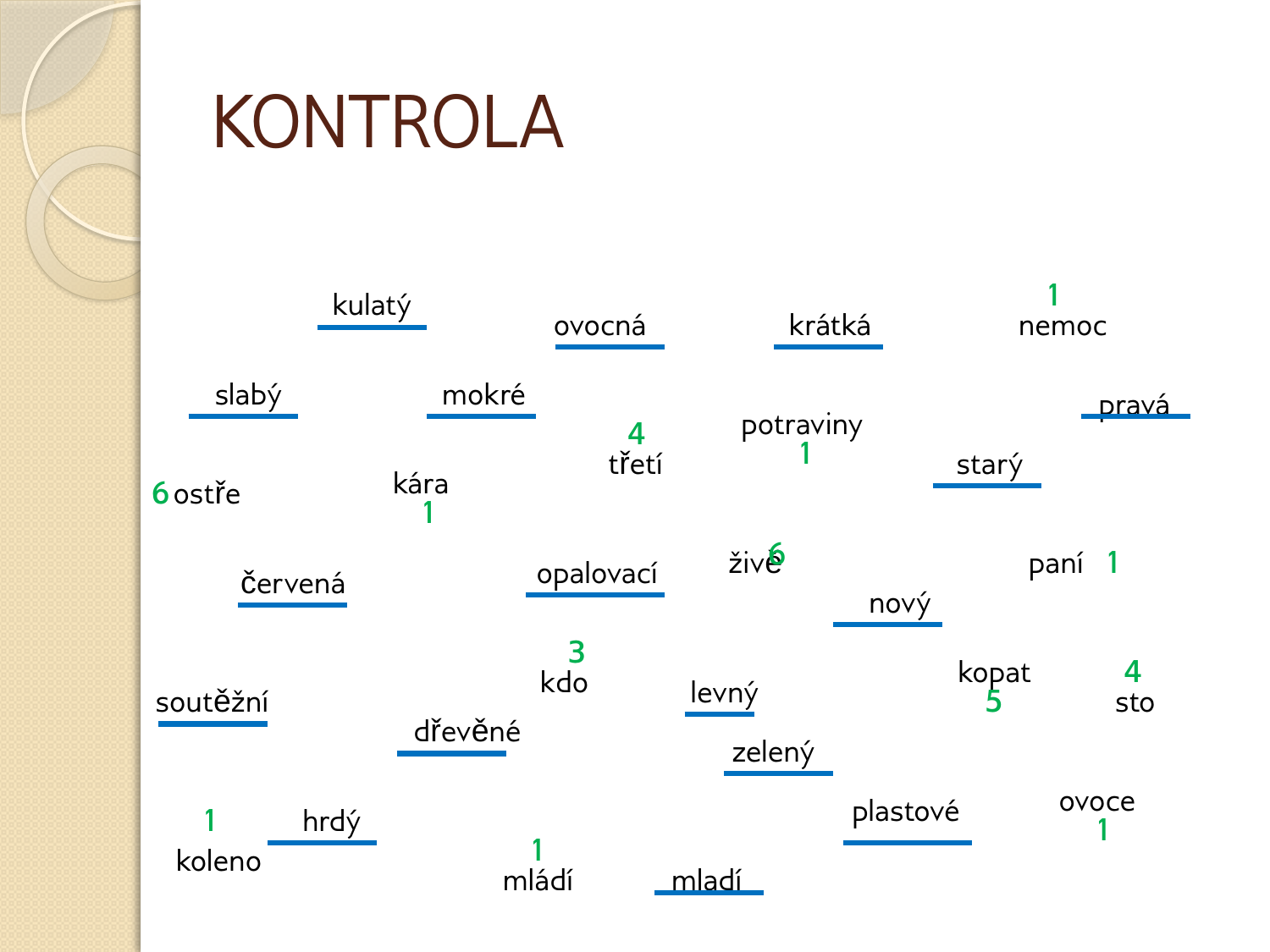

# KONTROLA
1
kulatý
ovocná
krátká
nemoc
slabý
mokré
pravá
potraviny
4
1
třetí
starý
kára
6
ostře
1
6
živě
paní
1
opalovací
červená
nový
3
kopat
4
kdo
levný
soutěžní
5
sto
dřevěné
zelený
ovoce
plastové
1
hrdý
1
1
koleno
mládí
mladí